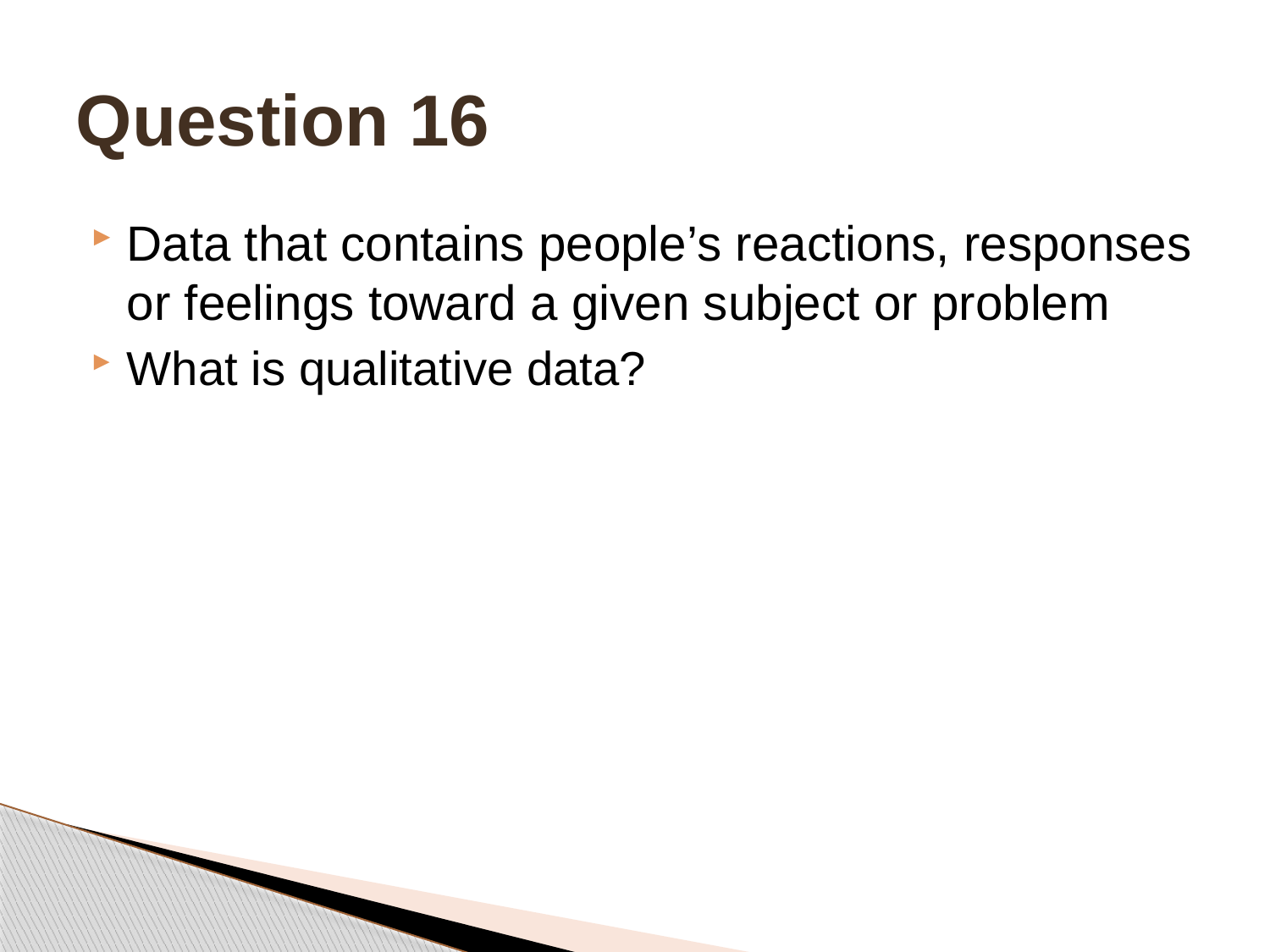

# Question 16
Data that contains people’s reactions, responses or feelings toward a given subject or problem
What is qualitative data?